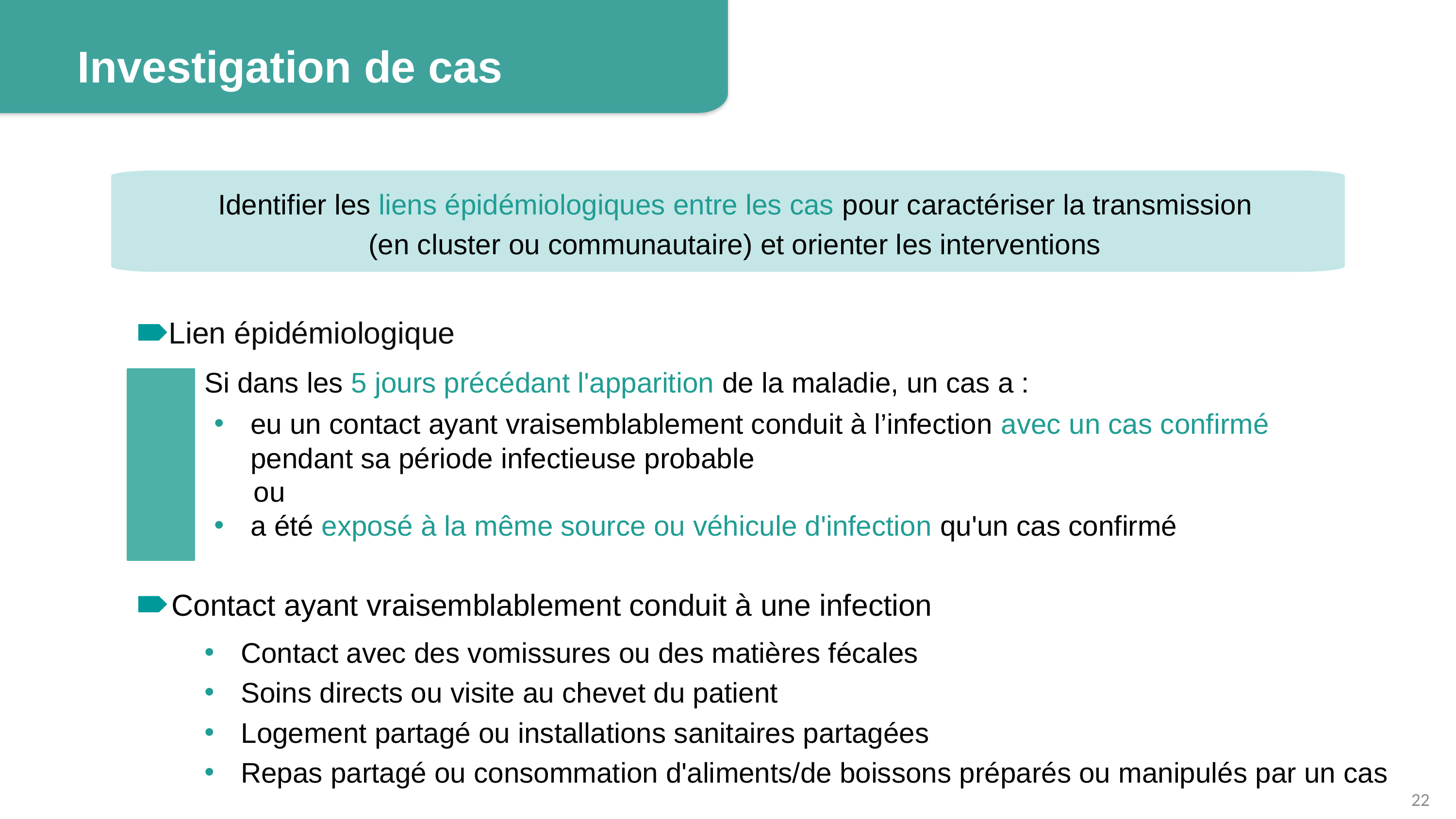

Investigation de cas

Identifier les liens épidémiologiques entre les cas pour caractériser la transmission
(en cluster ou communautaire) et orienter les interventions
Lien épidémiologique
Si dans les 5 jours précédant l'apparition de la maladie, un cas a :

eu un contact ayant vraisemblablement conduit à l’infection avec un cas confirmé pendant sa période infectieuse probable
     ou
a été exposé à la même source ou véhicule d'infection qu'un cas confirmé
Contact ayant vraisemblablement conduit à une infection
Contact avec des vomissures ou des matières fécales
Soins directs ou visite au chevet du patient
Logement partagé ou installations sanitaires partagées
Repas partagé ou consommation d'aliments/de boissons préparés ou manipulés par un cas
22